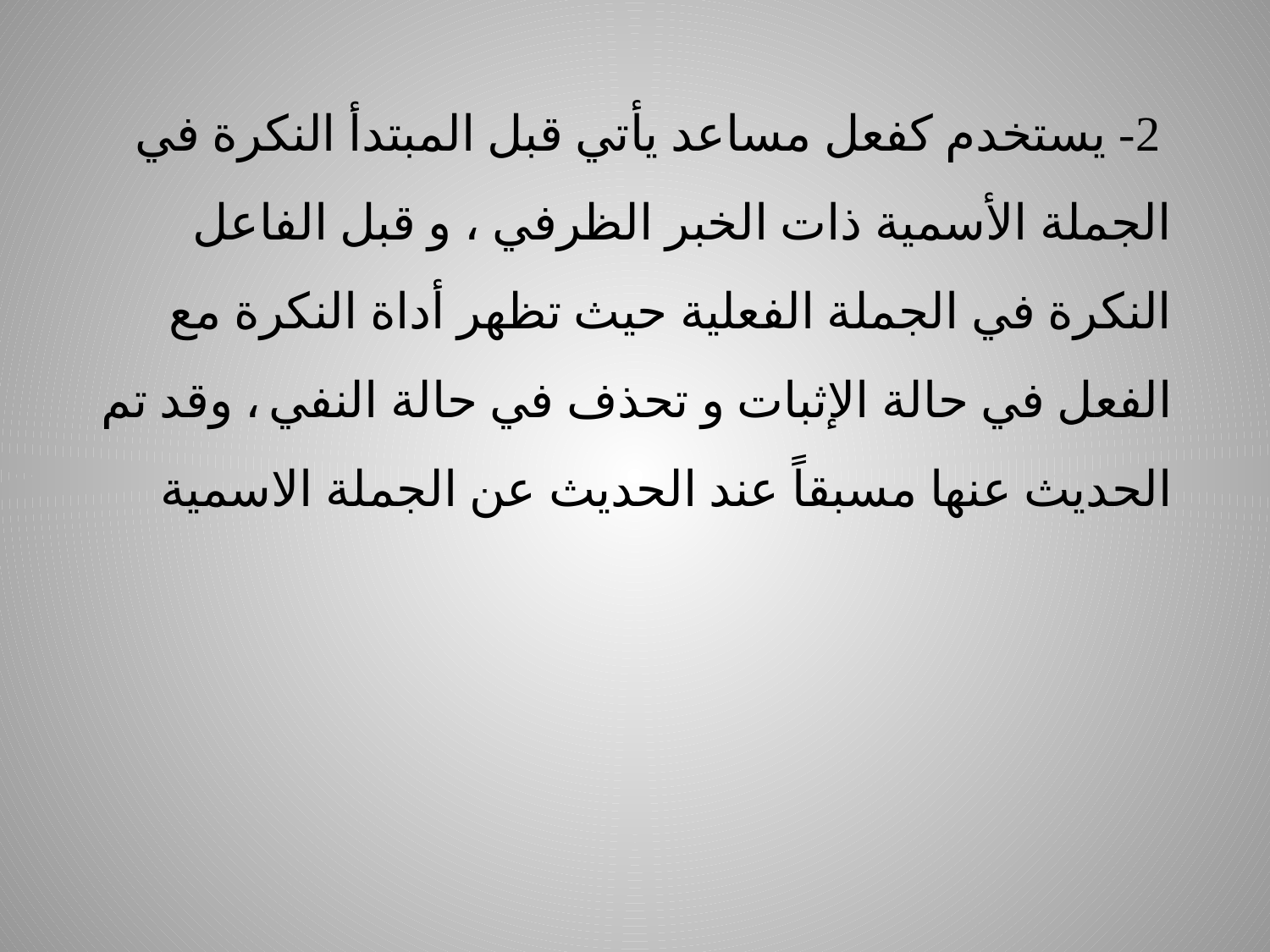

2- يستخدم كفعل مساعد يأتي قبل المبتدأ النكرة في الجملة الأسمية ذات الخبر الظرفي ، و قبل الفاعل النكرة في الجملة الفعلية حيث تظهر أداة النكرة مع الفعل في حالة الإثبات و تحذف في حالة النفي ، وقد تم الحديث عنها مسبقاً عند الحديث عن الجملة الاسمية